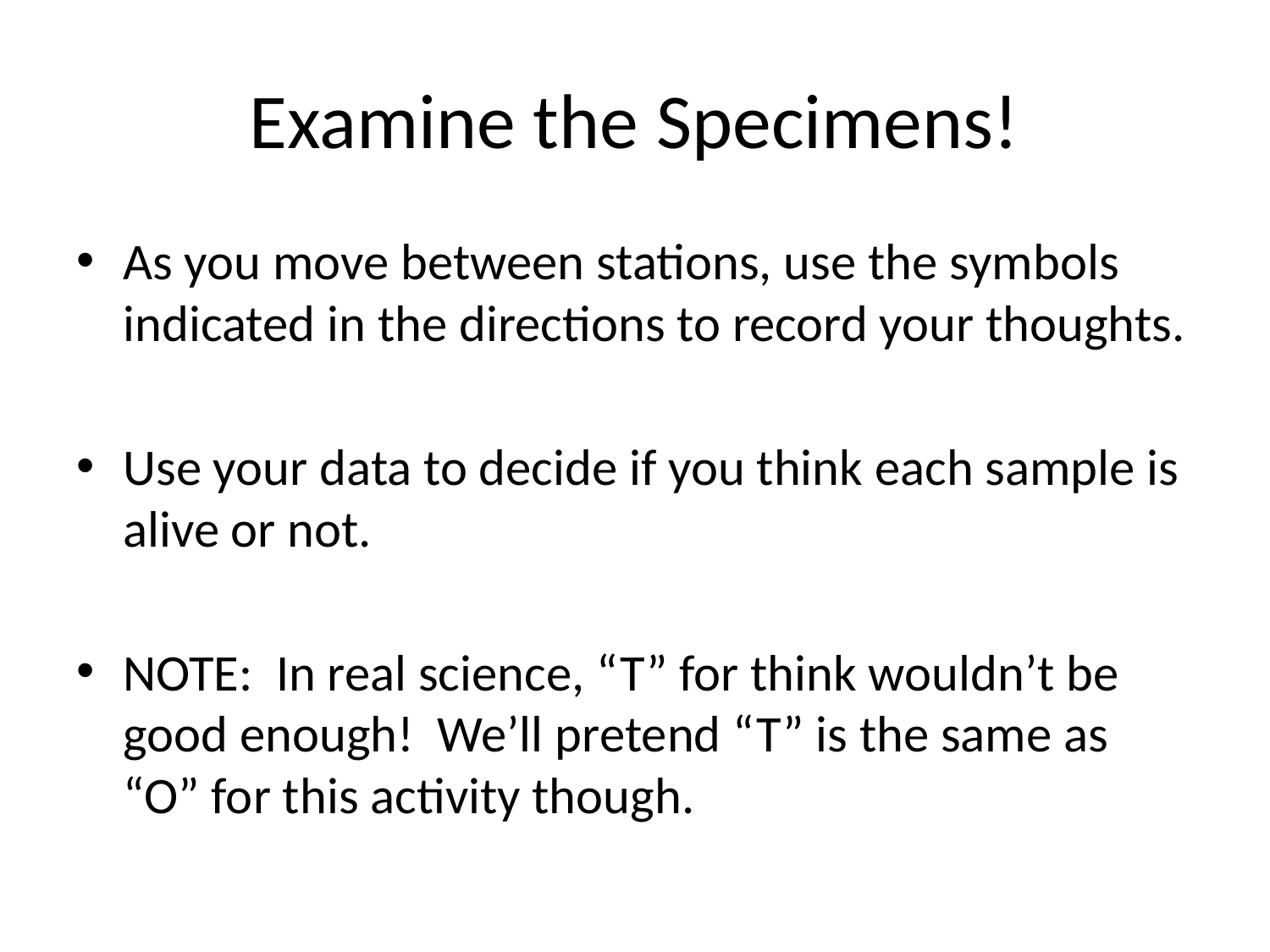

# Examine the Specimens!
As you move between stations, use the symbols indicated in the directions to record your thoughts.

Use your data to decide if you think each sample is alive or not.

NOTE:  In real science, “T” for think wouldn’t be good enough!  We’ll pretend “T” is the same as “O” for this activity though.